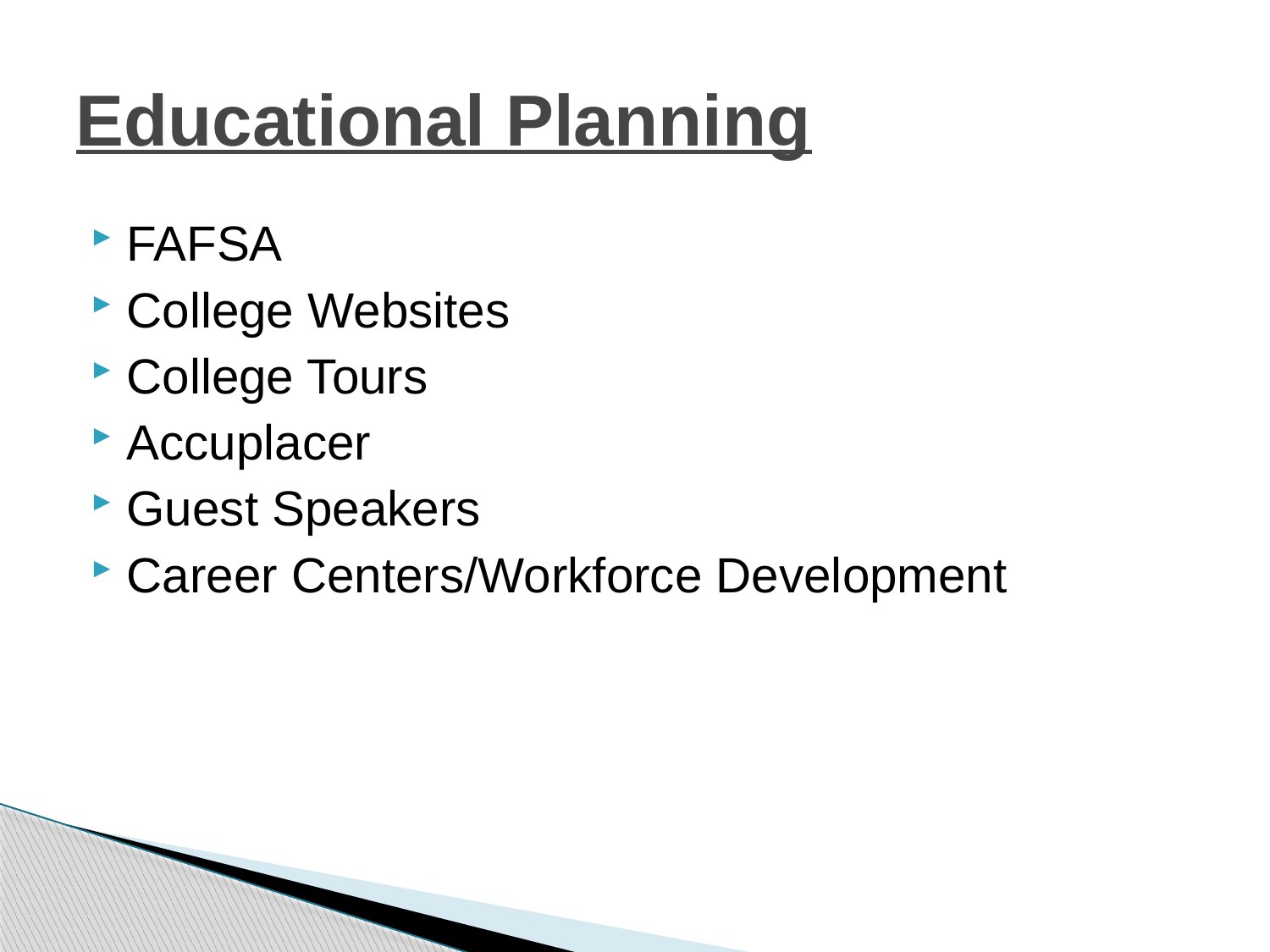

# Educational Planning
FAFSA
College Websites
College Tours
Accuplacer
Guest Speakers
Career Centers/Workforce Development